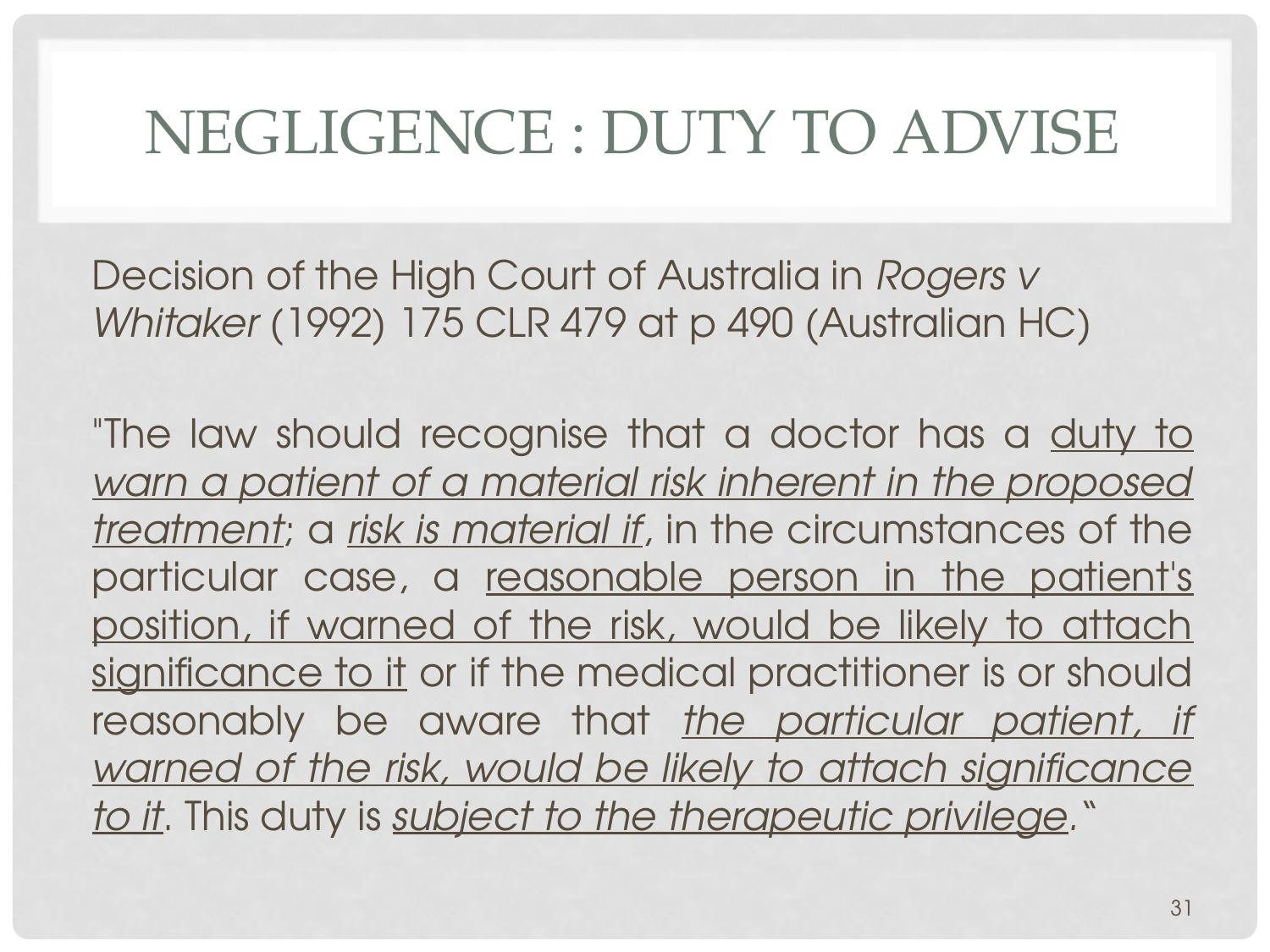

# Negligence : duty to advise
Decision of the High Court of Australia in Rogers v Whitaker (1992) 175 CLR 479 at p 490 (Australian HC)

"The law should recognise that a doctor has a duty to warn a patient of a material risk inherent in the proposed treatment; a risk is material if, in the circumstances of the particular case, a reasonable person in the patient's position, if warned of the risk, would be likely to attach significance to it or if the medical practitioner is or should reasonably be aware that the particular patient, if warned of the risk, would be likely to attach significance to it. This duty is subject to the therapeutic privilege.“

31